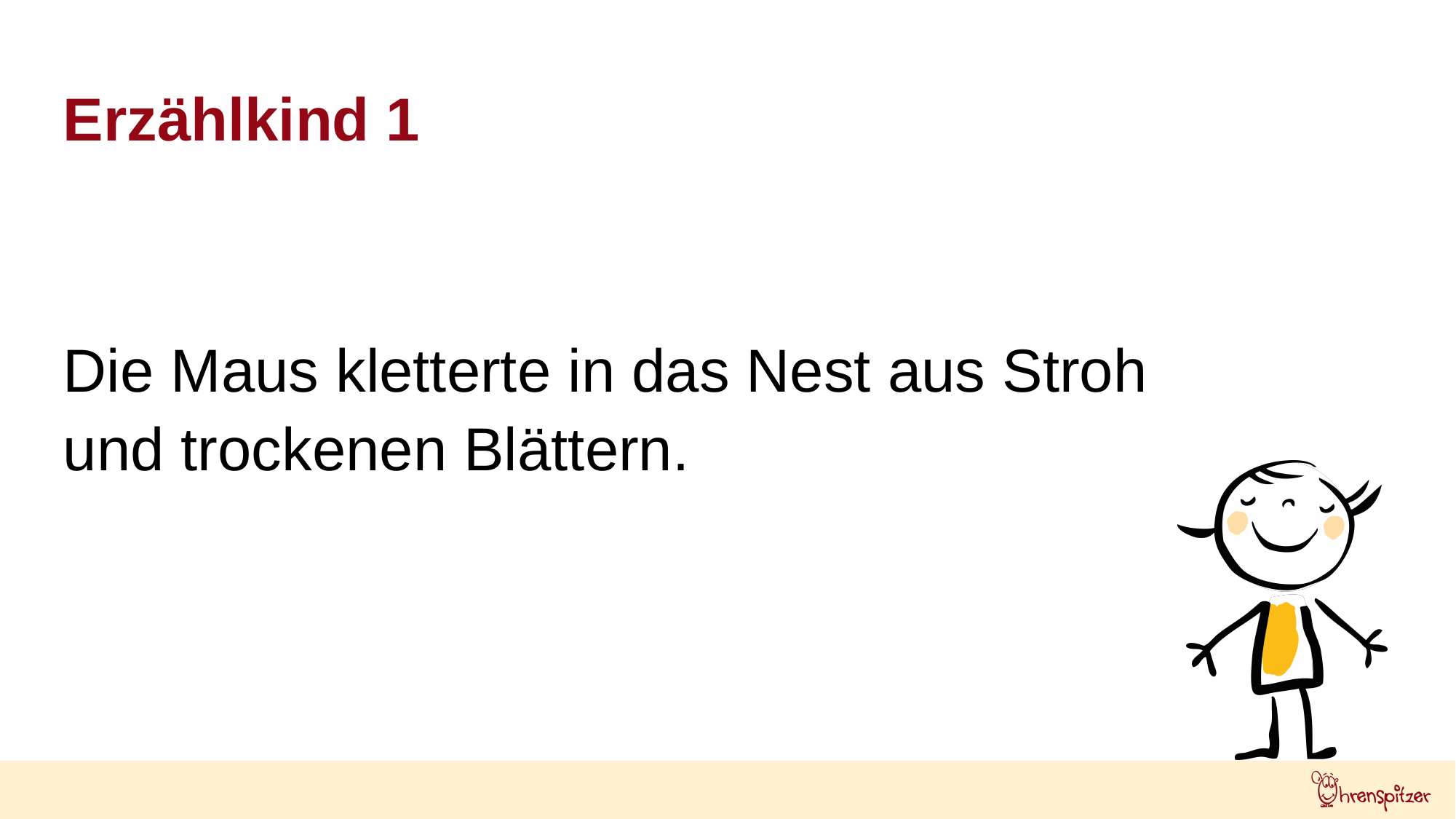

Erzählkind 1
Die Maus kletterte in das Nest aus Stroh
und trockenen Blättern.